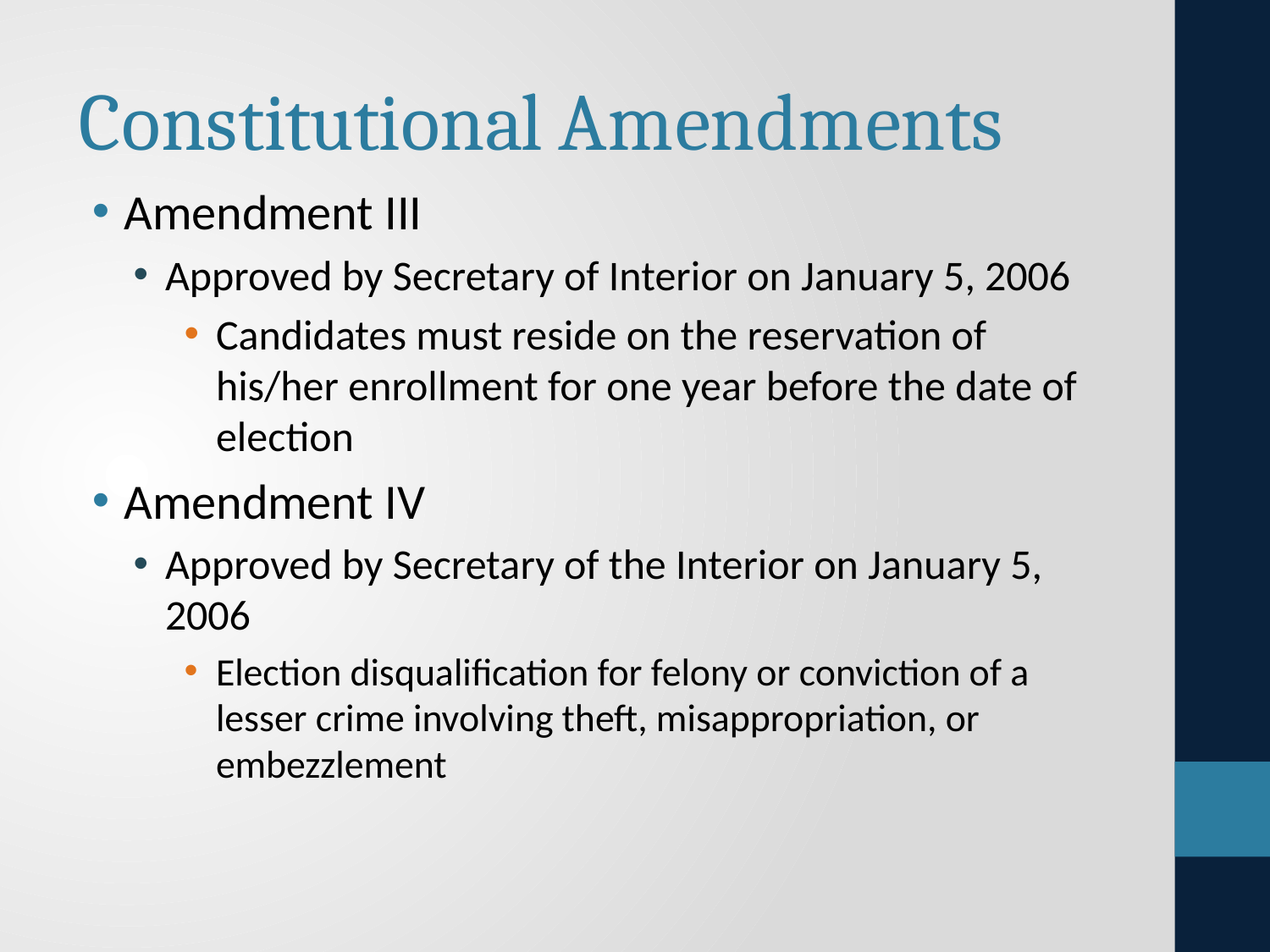

# Constitutional Amendments
Amendment III
Approved by Secretary of Interior on January 5, 2006
Candidates must reside on the reservation of his/her enrollment for one year before the date of election
Amendment IV
Approved by Secretary of the Interior on January 5, 2006
Election disqualification for felony or conviction of a lesser crime involving theft, misappropriation, or embezzlement